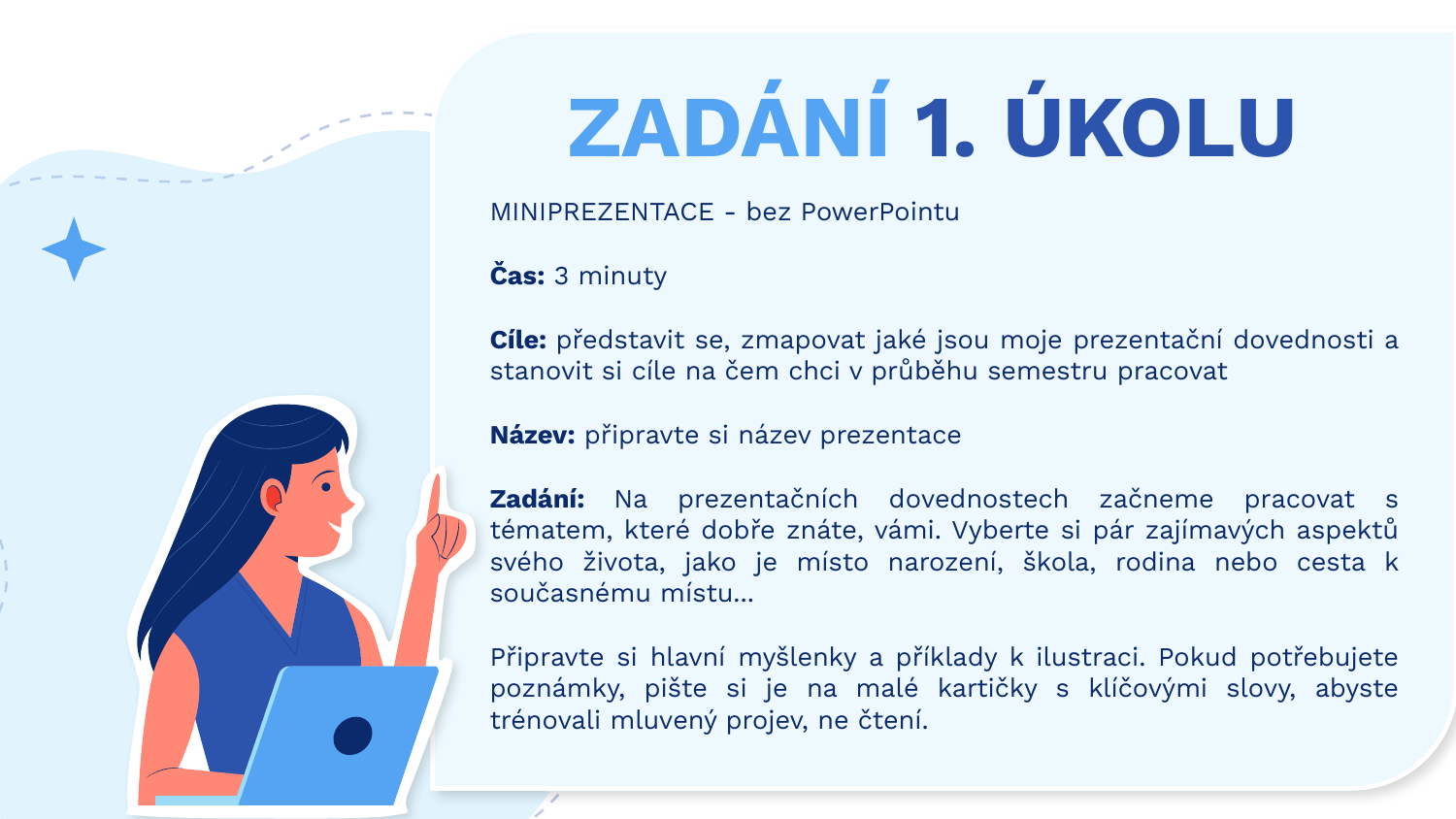

# ZADÁNÍ 1. ÚKOLU
MINIPREZENTACE - bez PowerPointu
Čas: 3 minuty
Cíle: představit se, zmapovat jaké jsou moje prezentační dovednosti a stanovit si cíle na čem chci v průběhu semestru pracovat
Název: připravte si název prezentace
Zadání: Na prezentačních dovednostech začneme pracovat s tématem, které dobře znáte, vámi. Vyberte si pár zajímavých aspektů svého života, jako je místo narození, škola, rodina nebo cesta k současnému místu...
Připravte si hlavní myšlenky a příklady k ilustraci. Pokud potřebujete poznámky, pište si je na malé kartičky s klíčovými slovy, abyste trénovali mluvený projev, ne čtení.